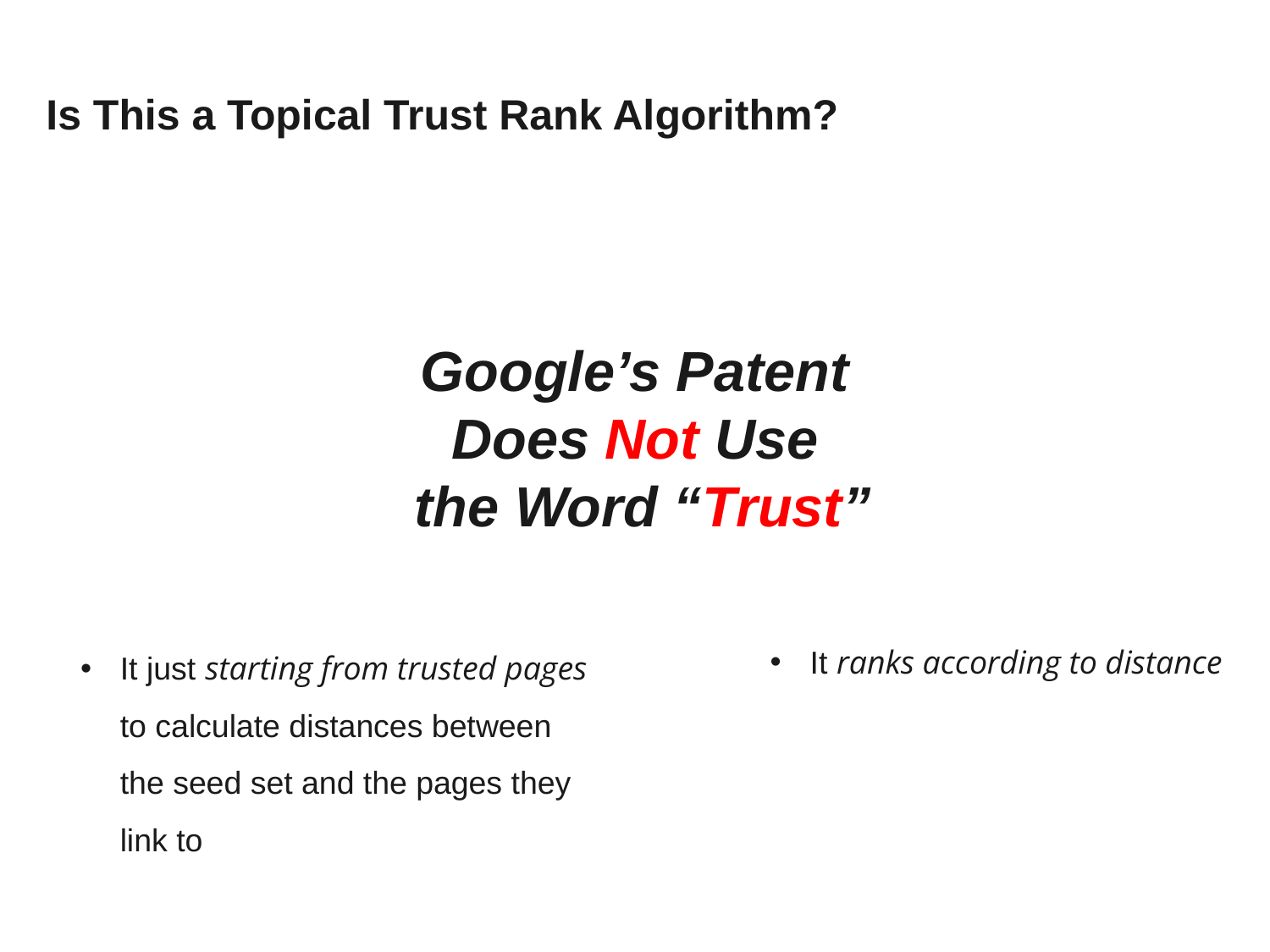

Is This a Topical Trust Rank Algorithm?
Google’s Patent Does Not Use
 the Word “Trust”

It just starting from trusted pages to calculate distances between the seed set and the pages they link to
It ranks according to distance